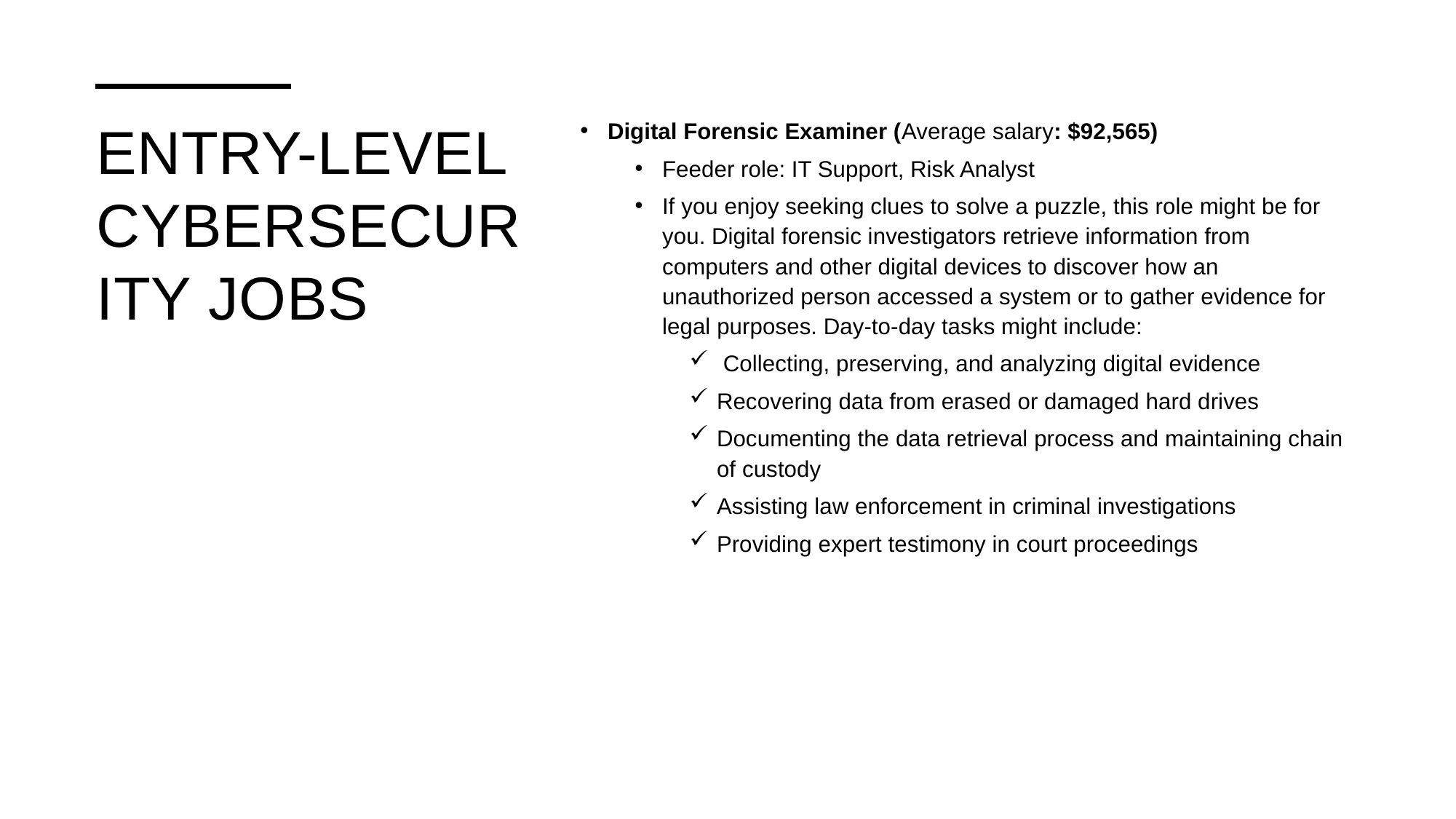

# entry-level cybersecurity jobs
Digital Forensic Examiner (Average salary: $92,565)
Feeder role: IT Support, Risk Analyst
If you enjoy seeking clues to solve a puzzle, this role might be for you. Digital forensic investigators retrieve information from computers and other digital devices to discover how an unauthorized person accessed a system or to gather evidence for legal purposes. Day-to-day tasks might include:
 Collecting, preserving, and analyzing digital evidence
Recovering data from erased or damaged hard drives
Documenting the data retrieval process and maintaining chain of custody
Assisting law enforcement in criminal investigations
Providing expert testimony in court proceedings